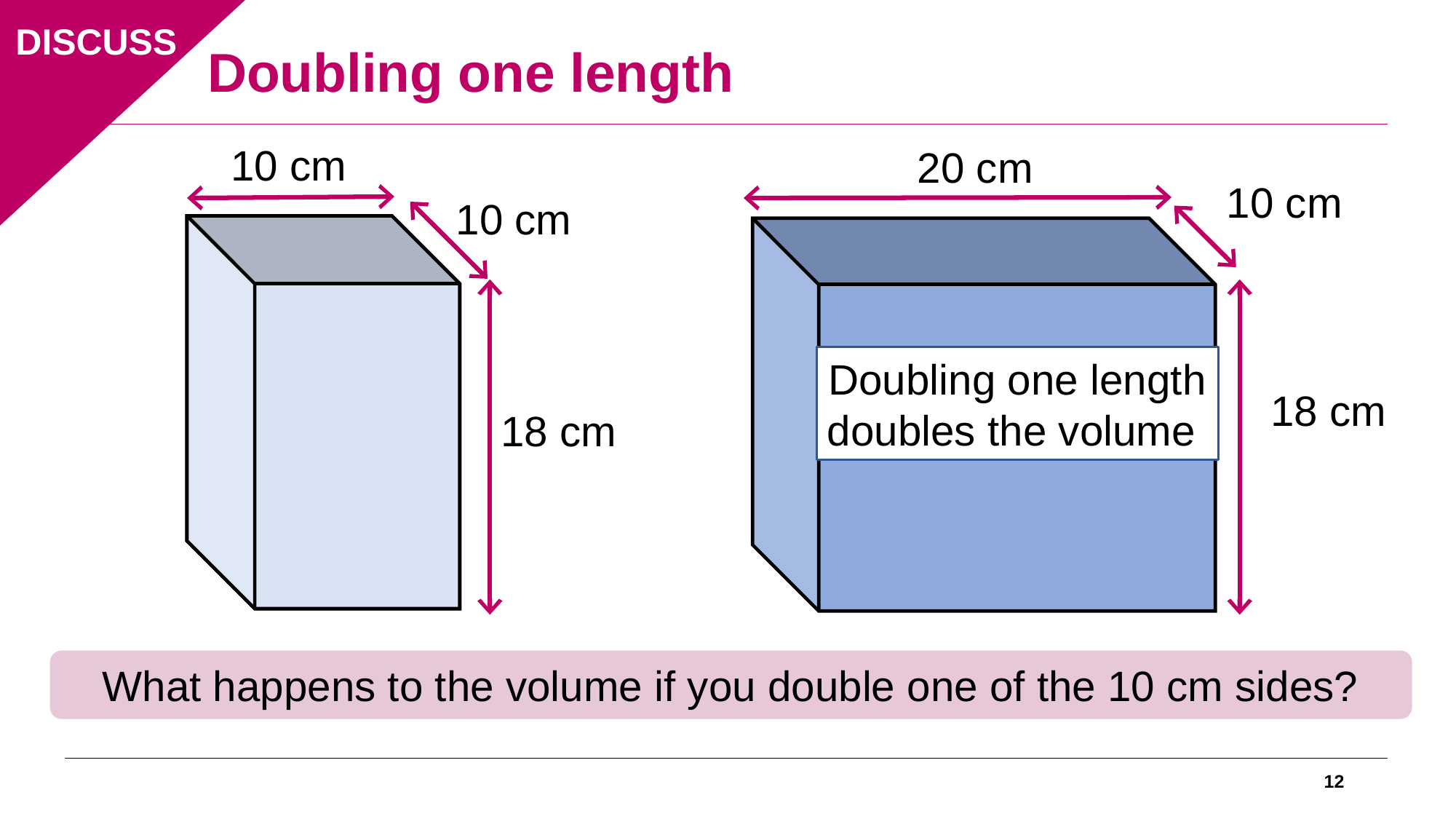

DISCUSS
Doubling one length
10 cm
20 cm
10 cm

10 cm

Doubling one length
doubles the volume
18 cm
18 cm
What happens to the volume if you double one of the 10 cm sides?
12